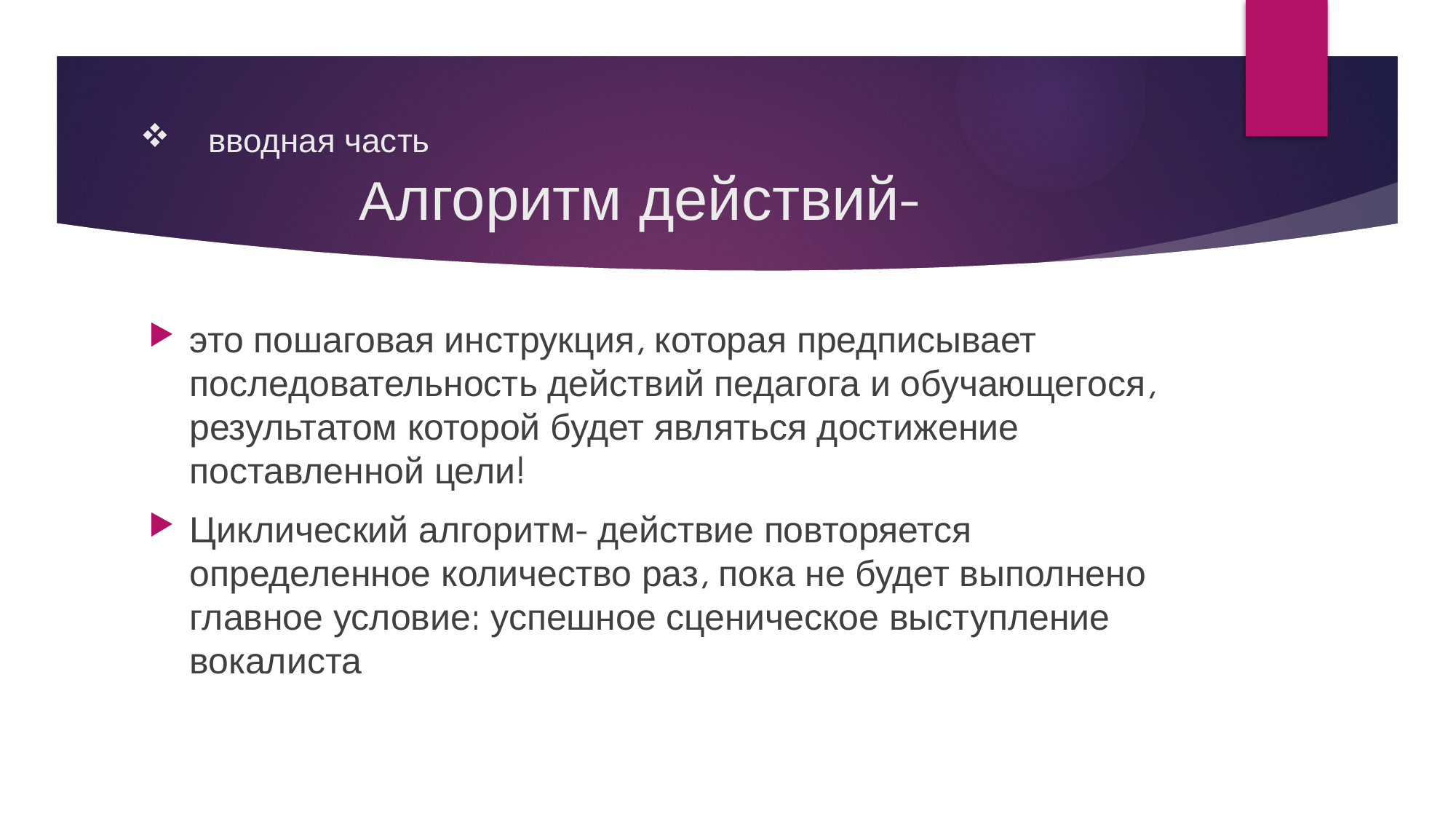

# вводная часть Алгоритм действий-
это пошаговая инструкция, которая предписывает последовательность действий педагога и обучающегося, результатом которой будет являться достижение поставленной цели!
Циклический алгоритм- действие повторяется определенное количество раз, пока не будет выполнено главное условие: успешное сценическое выступление вокалиста